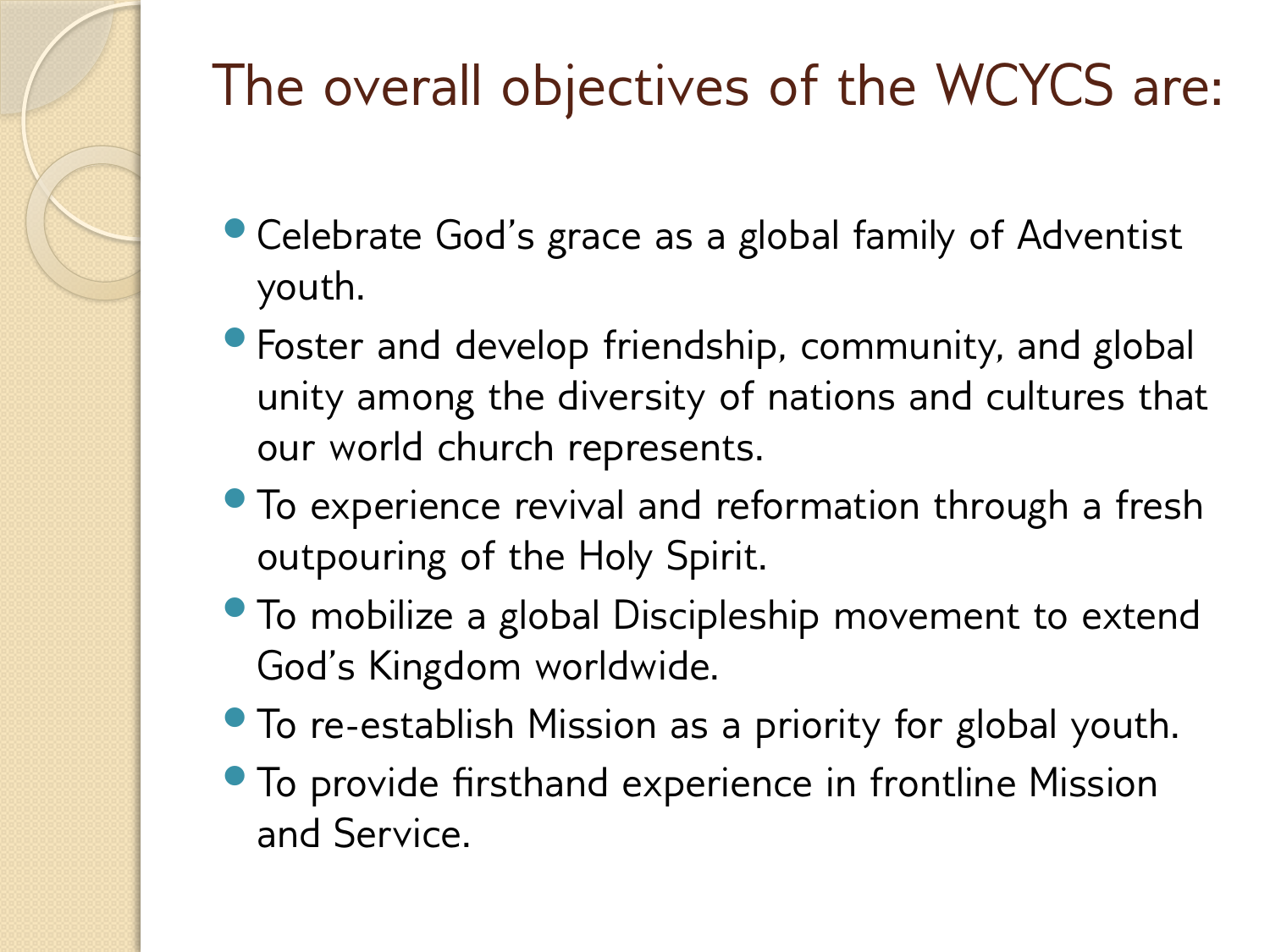

# The overall objectives of the WCYCS are:
Celebrate God’s grace as a global family of Adventist youth.
Foster and develop friendship, community, and global unity among the diversity of nations and cultures that our world church represents.
To experience revival and reformation through a fresh outpouring of the Holy Spirit.
To mobilize a global Discipleship movement to extend God’s Kingdom worldwide.
To re-establish Mission as a priority for global youth.
To provide firsthand experience in frontline Mission and Service.